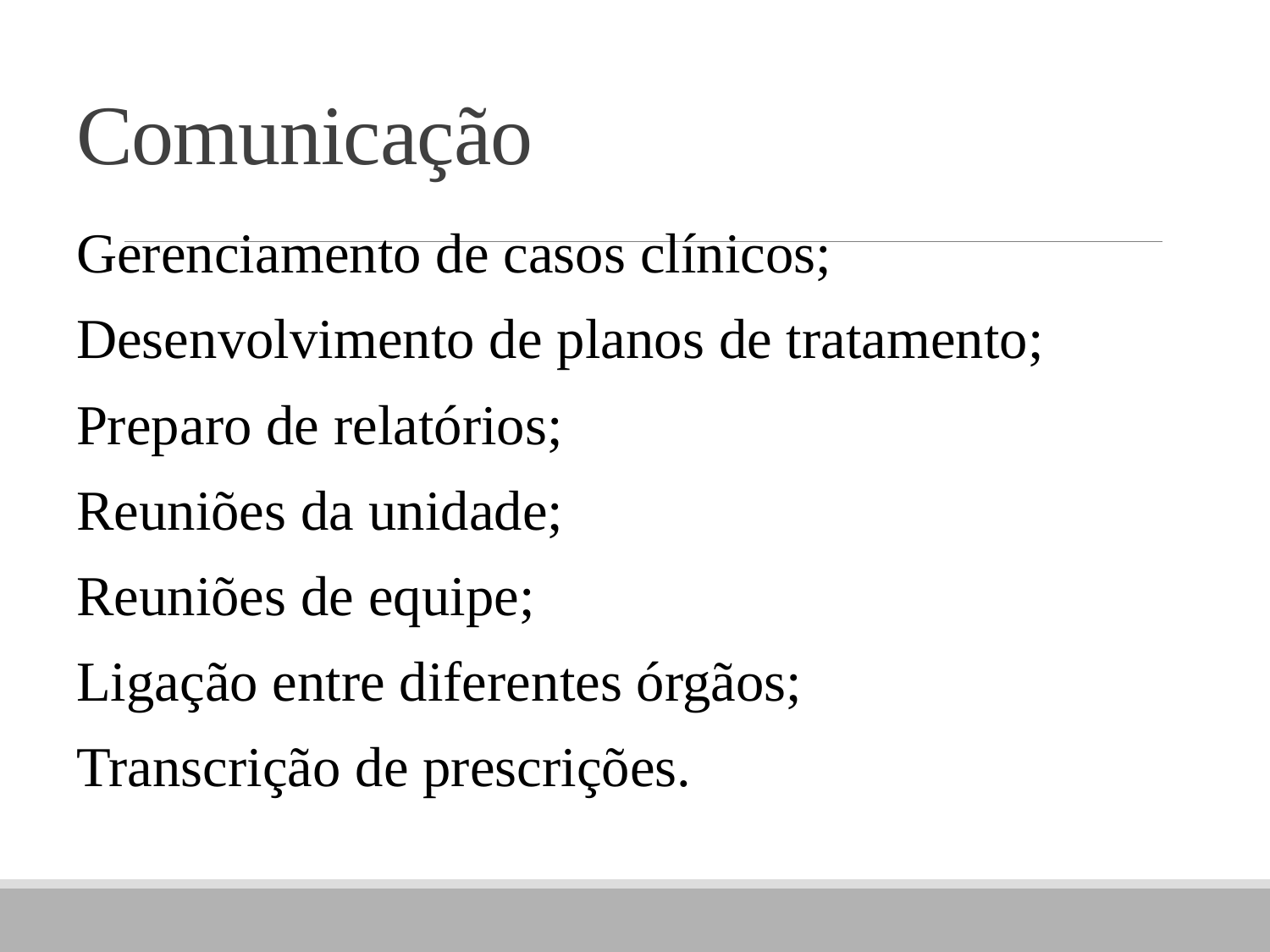

# Comunicação
Gerenciamento de casos clínicos;
Desenvolvimento de planos de tratamento;
Preparo de relatórios;
Reuniões da unidade;
Reuniões de equipe;
Ligação entre diferentes órgãos;
Transcrição de prescrições.